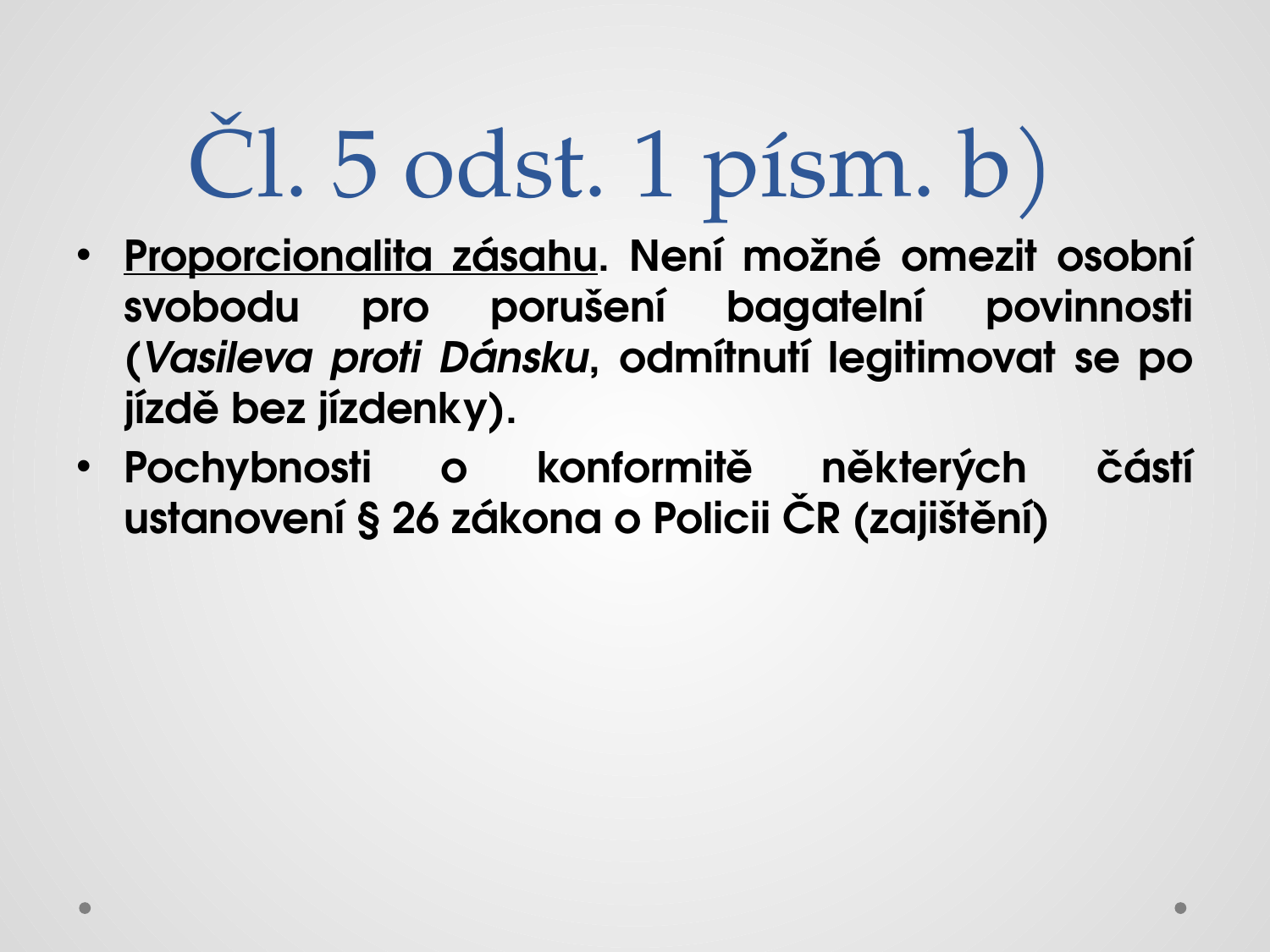

# Čl. 5 odst. 1 písm. b)
Proporcionalita zásahu. Není možné omezit osobní svobodu pro porušení bagatelní povinnosti (Vasileva proti Dánsku, odmítnutí legitimovat se po jízdě bez jízdenky).
Pochybnosti o konformitě některých částí ustanovení § 26 zákona o Policii ČR (zajištění)